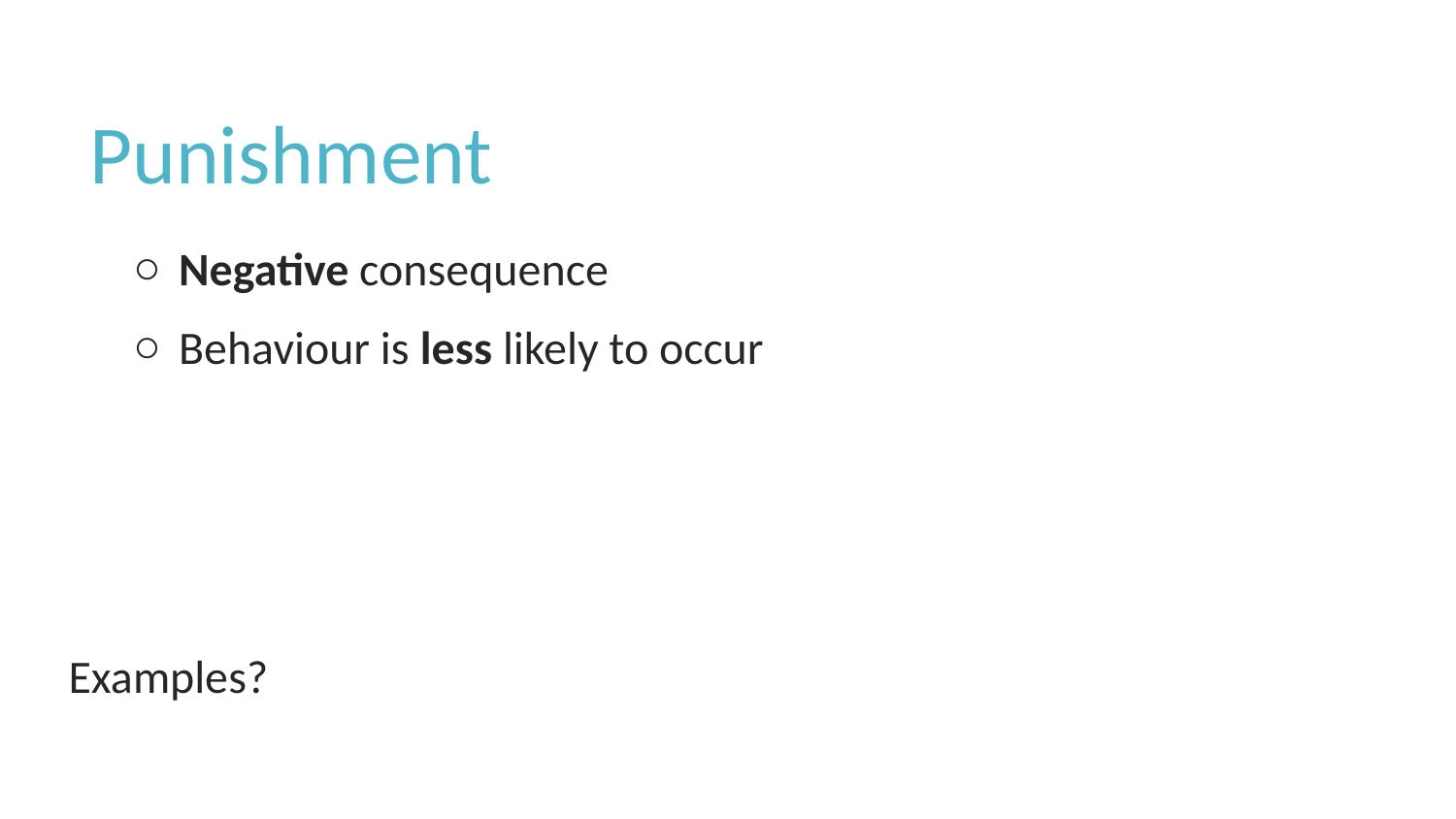

# Punishment
Negative consequence
Behaviour is less likely to occur
Examples?